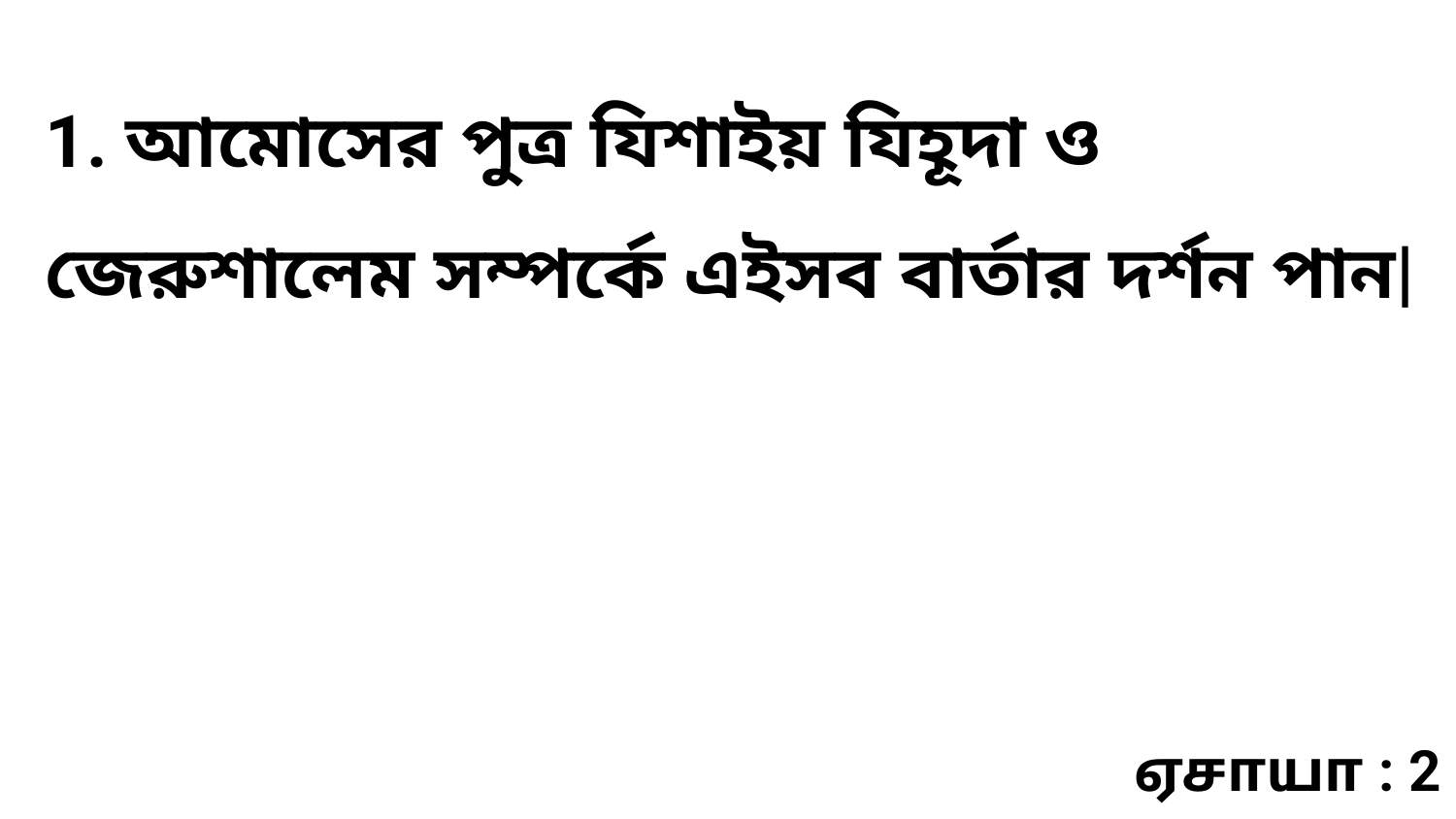

1. আমোসের পুত্র যিশাইয় যিহূদা ও জেরুশালেম সম্পর্কে এইসব বার্তার দর্শন পান|
ஏசாயா : 2